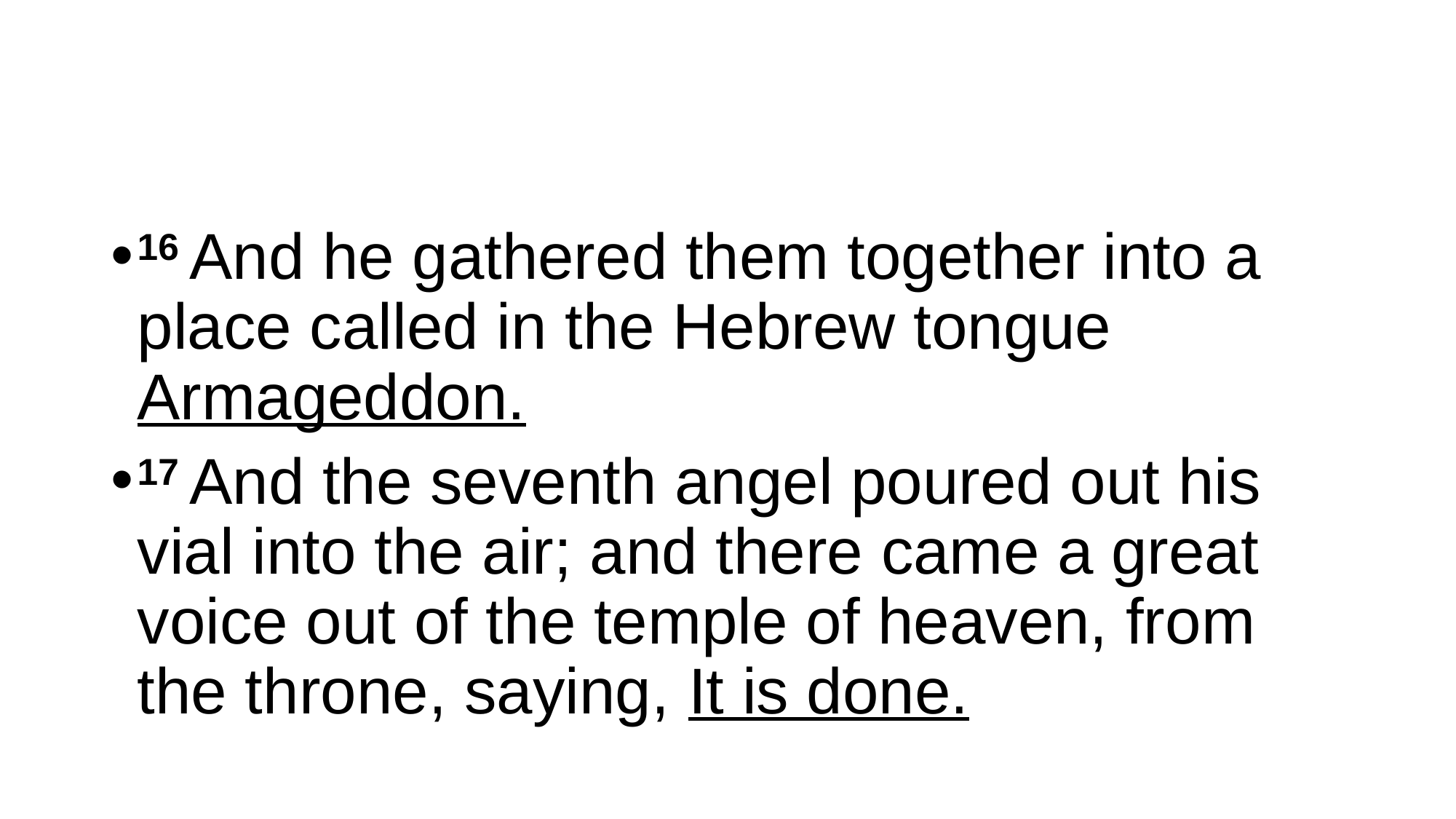

#
16 And he gathered them together into a place called in the Hebrew tongue Armageddon.
17 And the seventh angel poured out his vial into the air; and there came a great voice out of the temple of heaven, from the throne, saying, It is done.